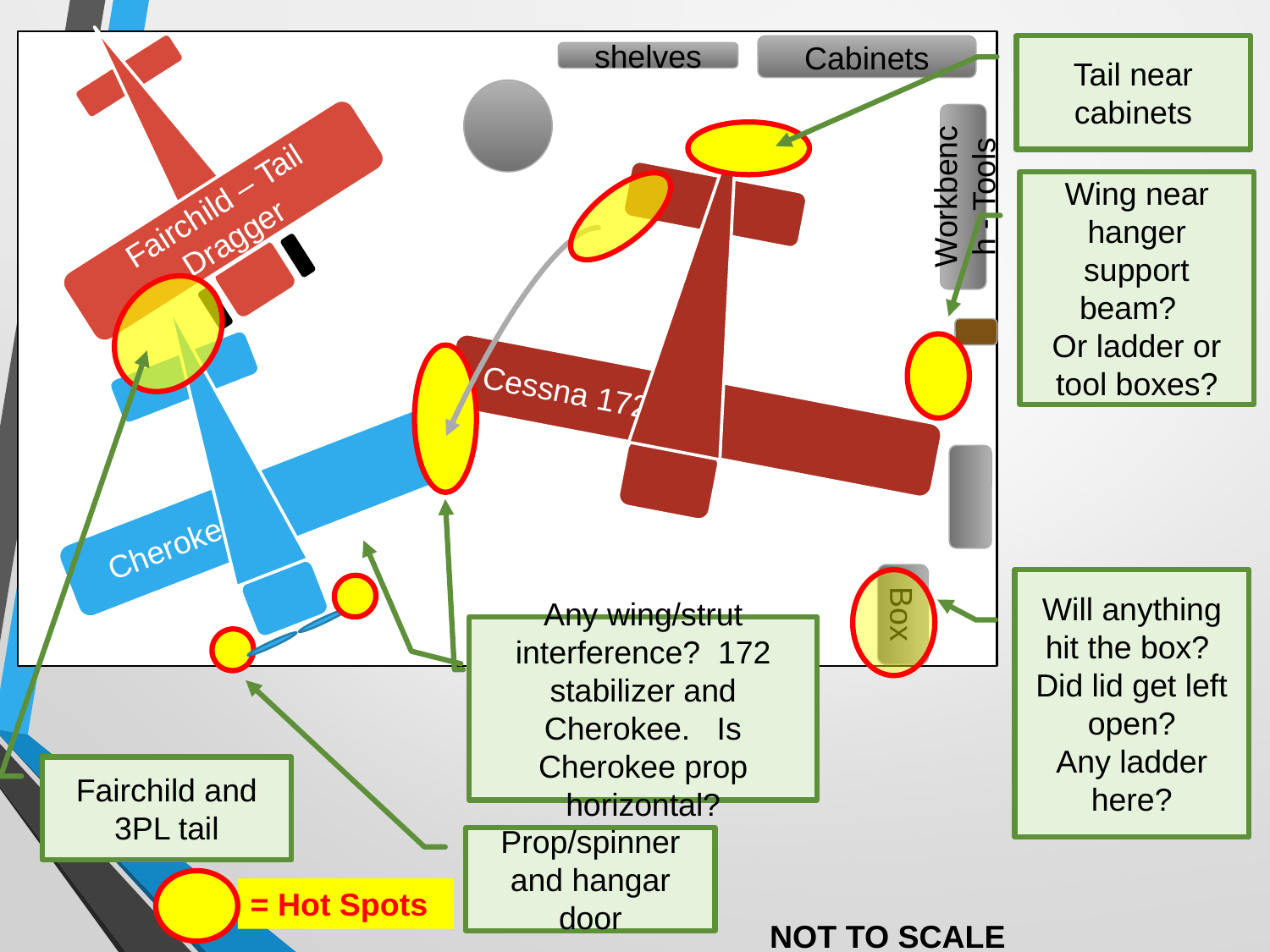

Fairchild – Tail Dragger

Tail near cabinets
Cabinets
shelves

  Cessna 172

Wing near hanger support beam?
Or ladder or tool boxes?
Workbench - Tools

   Cherokee

Will anything hit the box?  Did lid get left open?
Any ladder here?

Box
Any wing/strut interference?  172 stabilizer and Cherokee.   Is Cherokee prop horizontal?

Fairchild and 3PL tail
Prop/spinner and hangar door

= Hot Spots
NOT TO SCALE